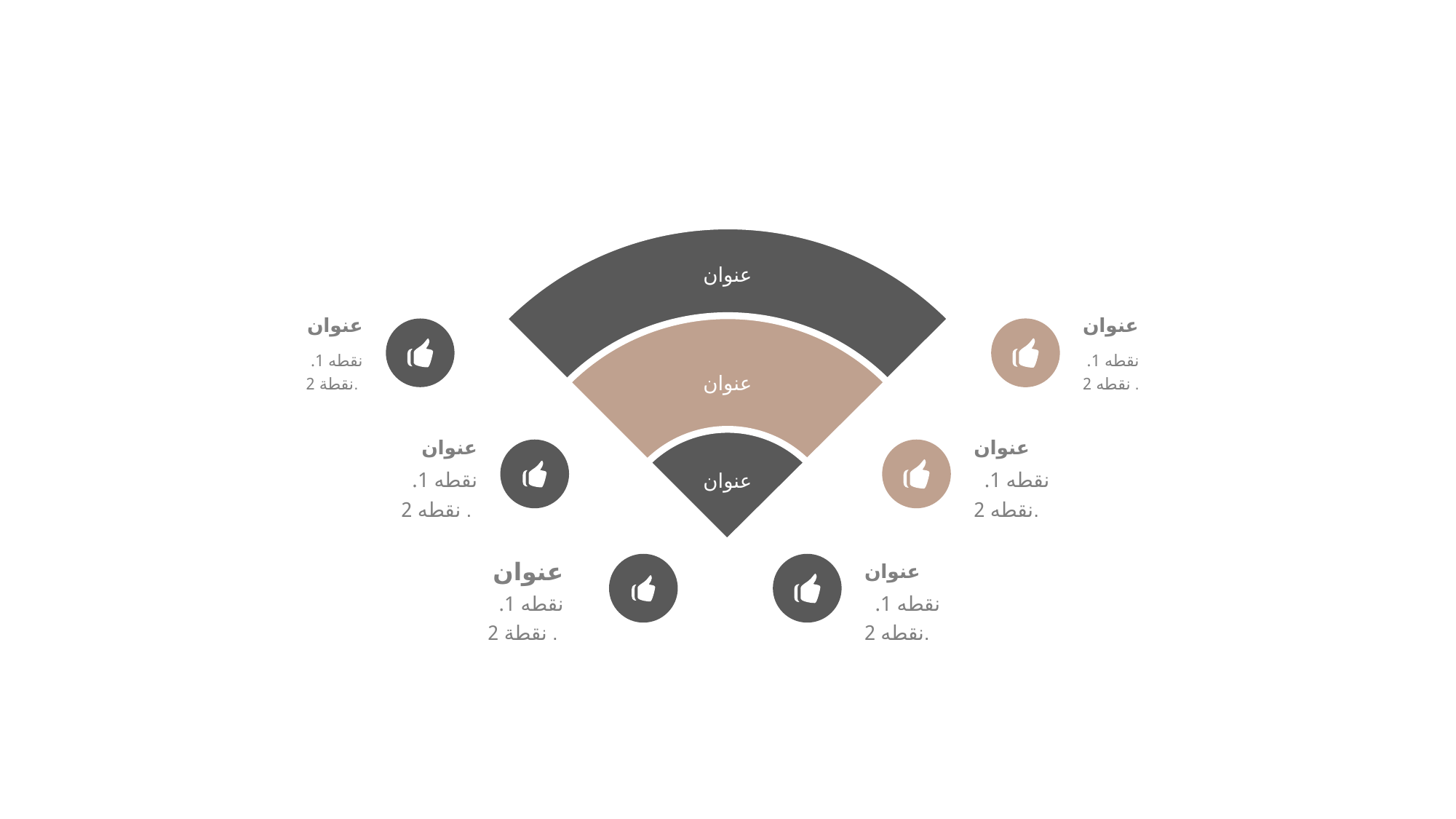

عنوان

عنوان

عنوان
عنوان
نقطه 1.
نقطة 2.

عنوان
نقطه 1.
 نقطه 2.

عنوان
نقطه 1.
 نقطه 2.

عنوان
نقطه 1.
نقطه 2.

عنوان
نقطه 1.
 نقطة 2.

عنوان
نقطه 1.
نقطه 2.